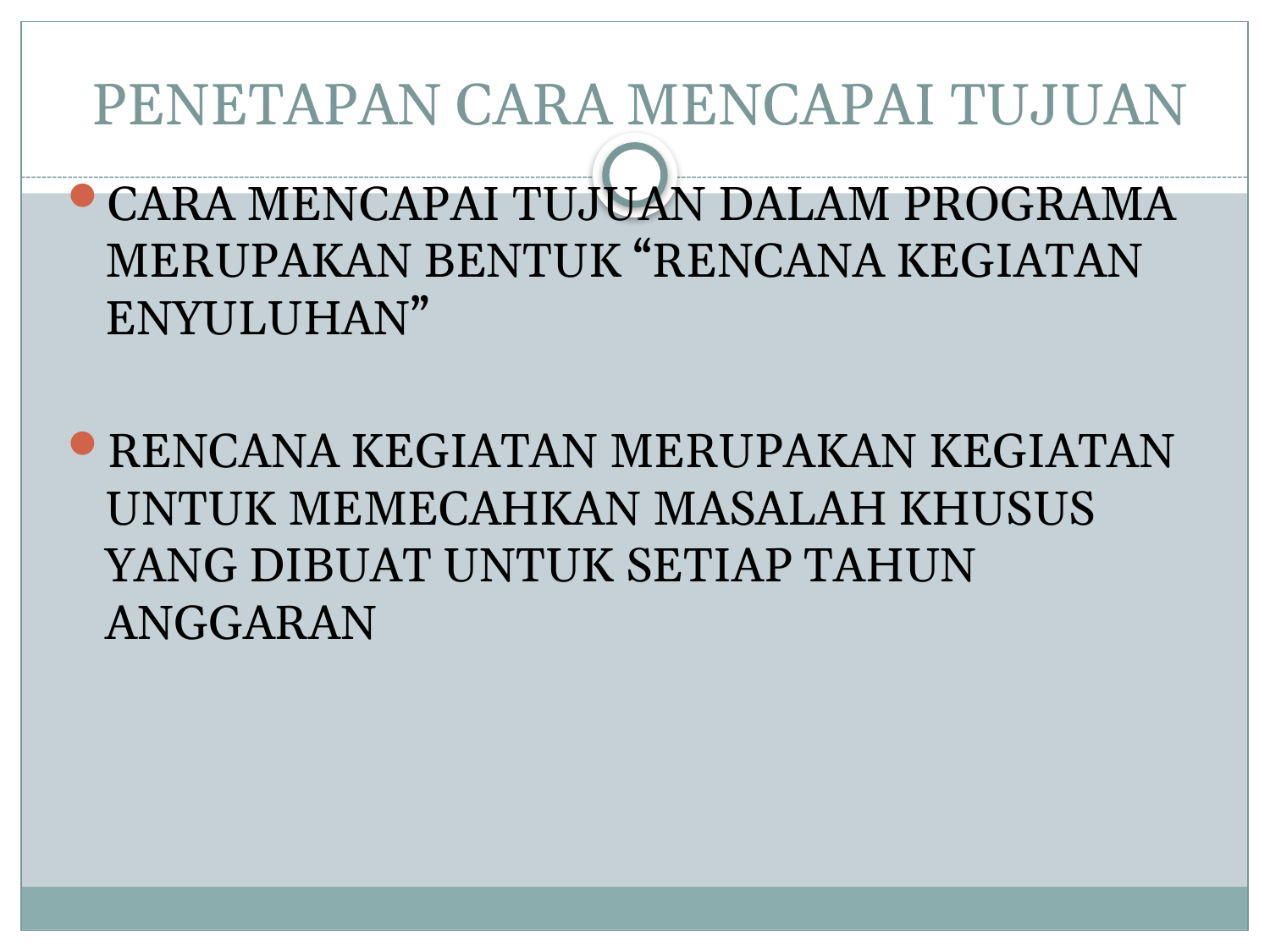

# PENETAPAN CARA MENCAPAI TUJUAN
CARA MENCAPAI TUJUAN DALAM PROGRAMA MERUPAKAN BENTUK “RENCANA KEGIATAN ENYULUHAN”

RENCANA KEGIATAN MERUPAKAN KEGIATAN UNTUK MEMECAHKAN MASALAH KHUSUS YANG DIBUAT UNTUK SETIAP TAHUN ANGGARAN